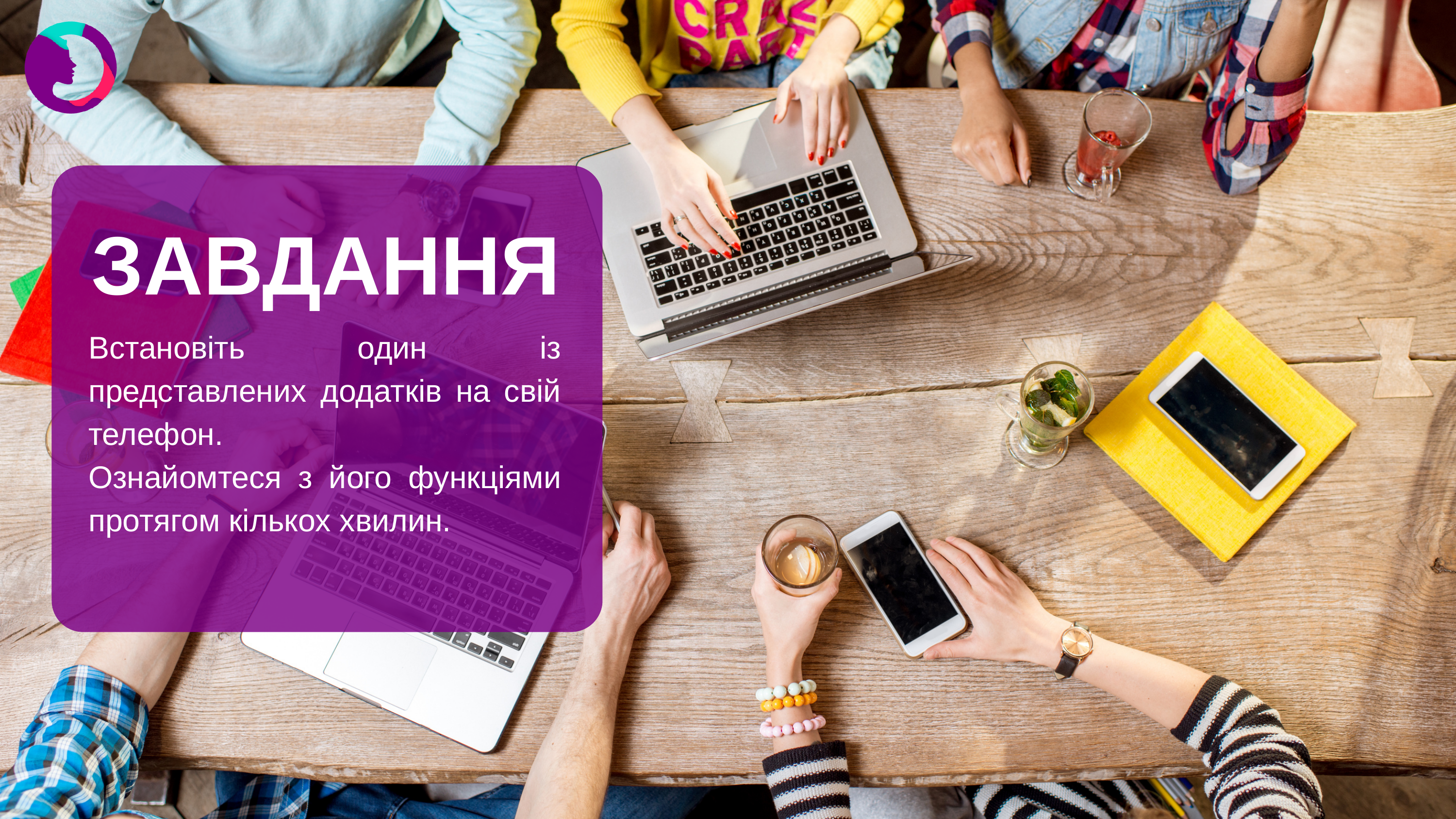

ЗАВДАННЯ
Встановіть один із представлених додатків на свій телефон.
Ознайомтеся з його функціями протягом кількох хвилин.